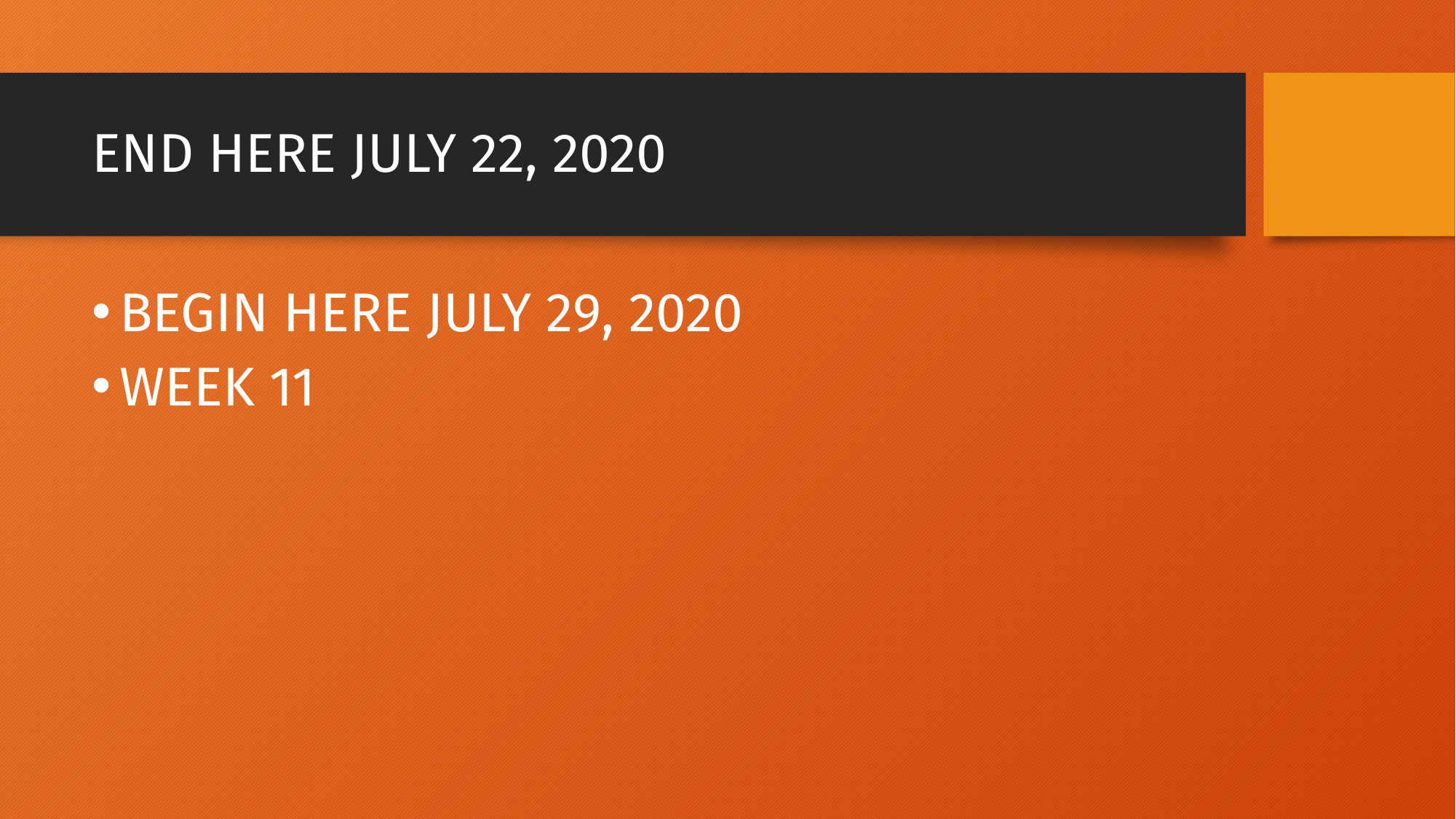

# END HERE JULY 22, 2020
BEGIN HERE JULY 29, 2020
WEEK 11